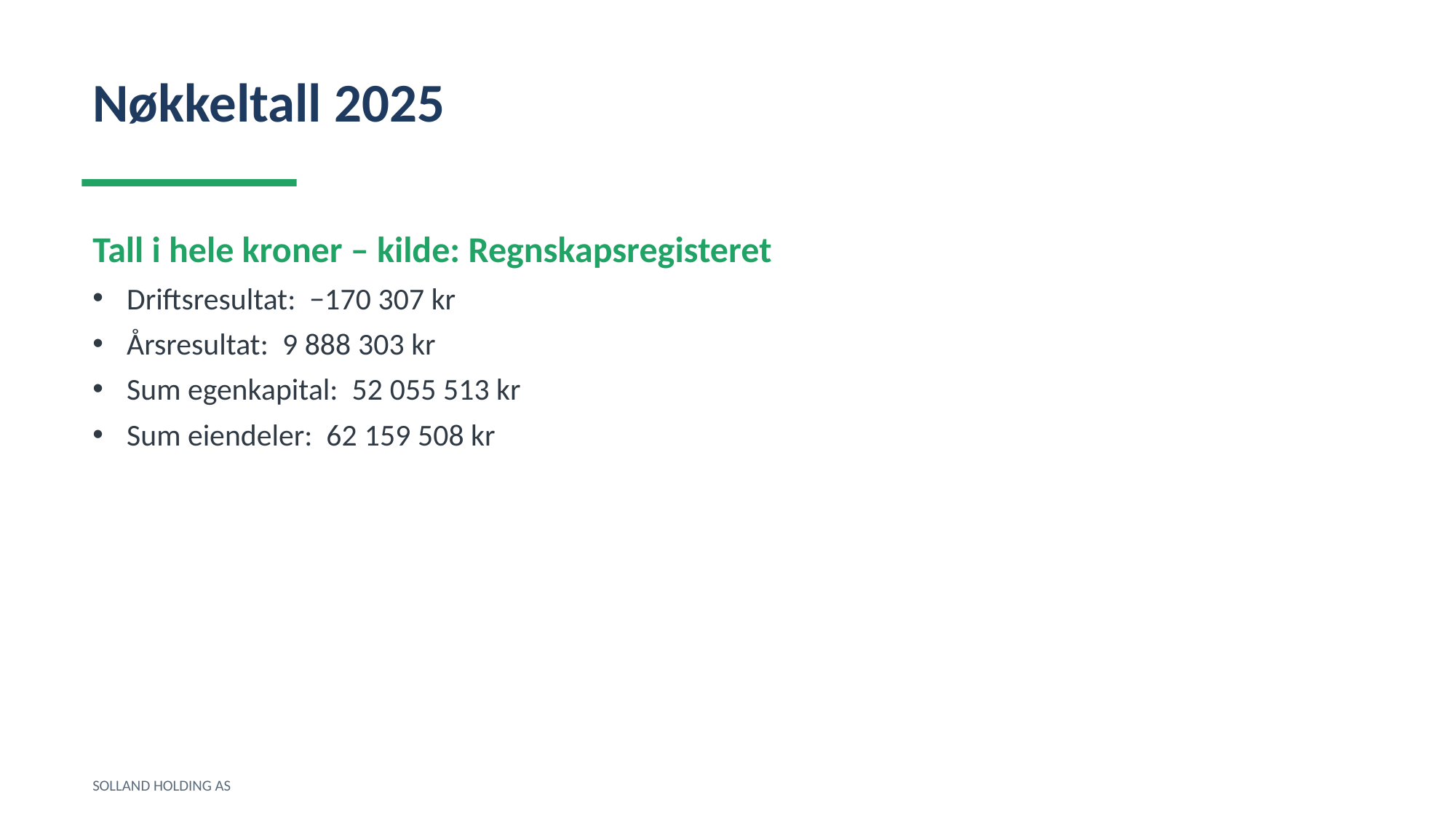

Nøkkeltall 2025

Tall i hele kroner – kilde: Regnskapsregisteret
Driftsresultat:  −170 307 kr
Årsresultat:  9 888 303 kr
Sum egenkapital:  52 055 513 kr
Sum eiendeler:  62 159 508 kr
SOLLAND HOLDING AS